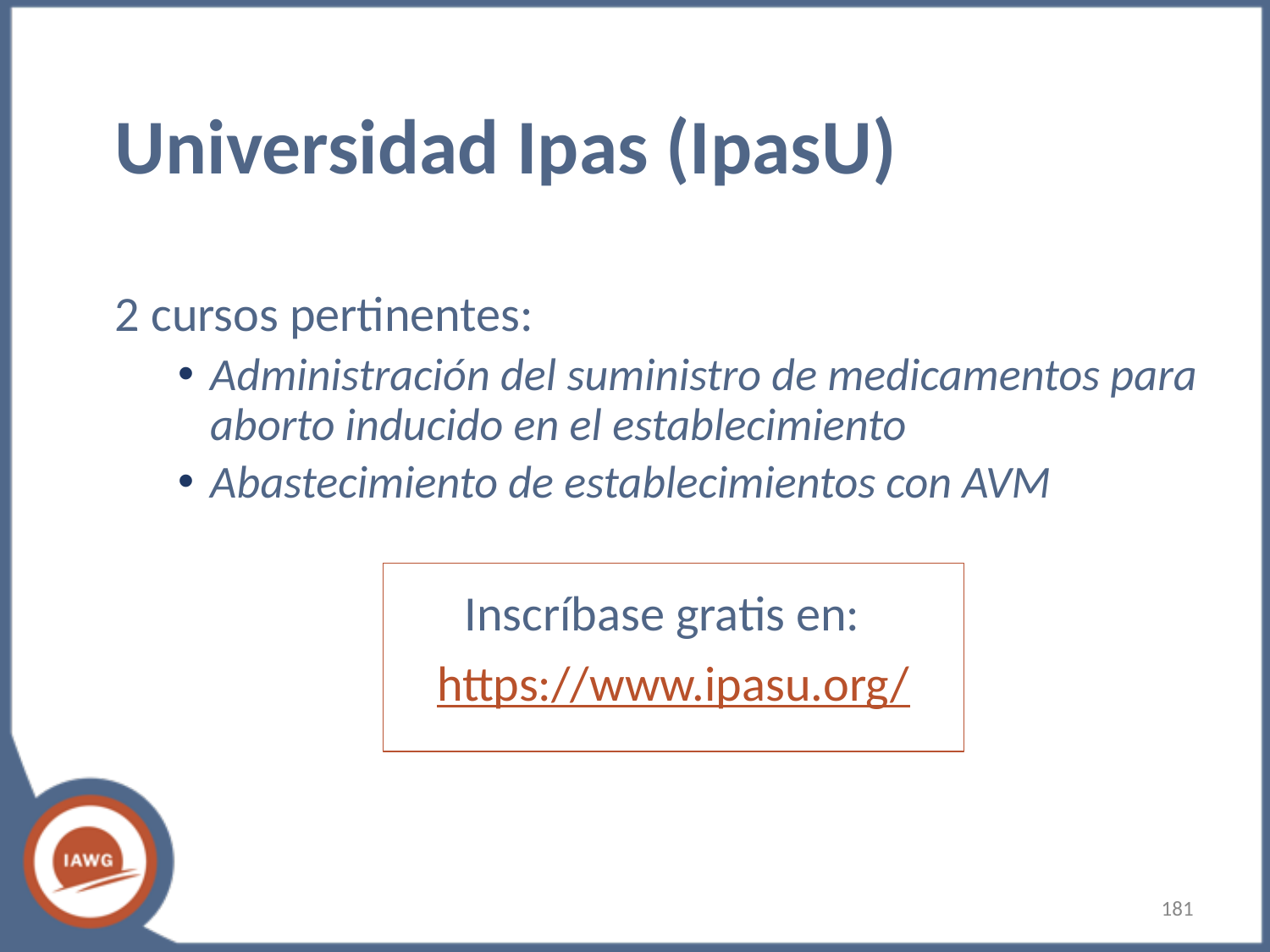

# Universidad Ipas (IpasU)
2 cursos pertinentes:
Administración del suministro de medicamentos para aborto inducido en el establecimiento
Abastecimiento de establecimientos con AVM

Inscríbase gratis en:
 https://www.ipasu.org/

181